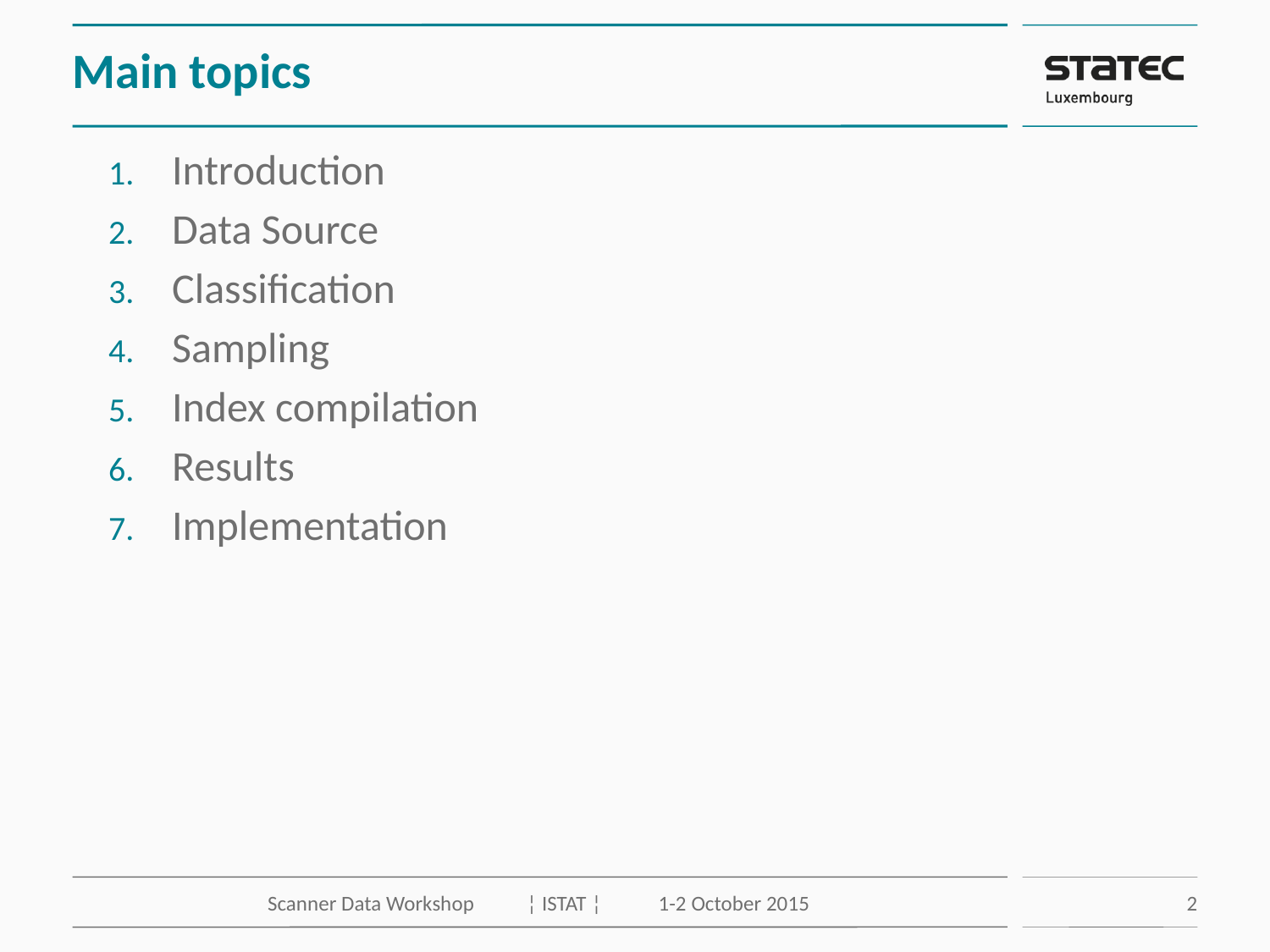

# Main topics
Introduction
Data Source
Classification
Sampling
Index compilation
Results
Implementation

Scanner Data Workshop  	 ¦ ISTAT ¦	  1-2 October 2015
2